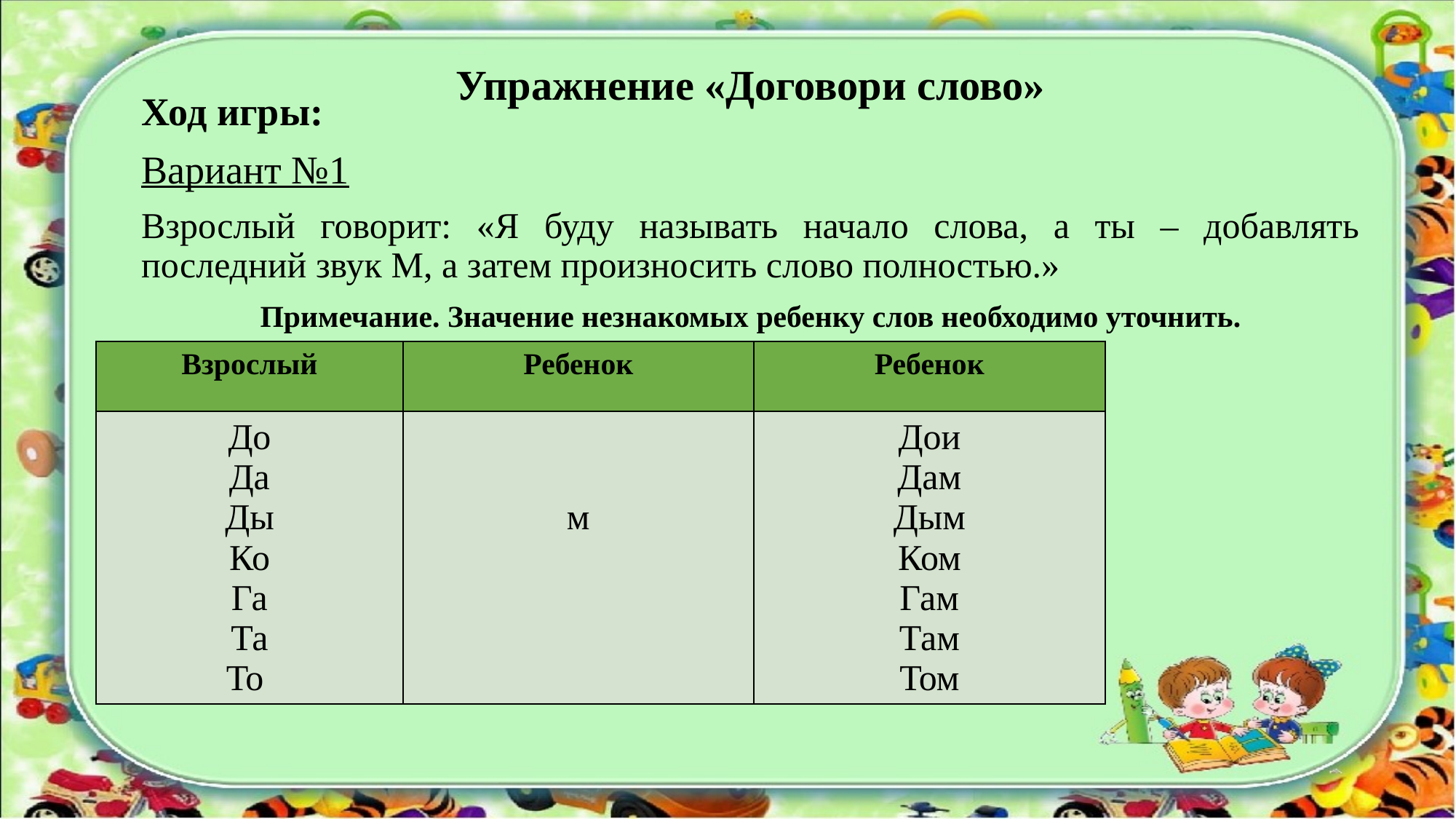

# Упражнение «Договори слово»
Ход игры:
Вариант №1
Взрослый говорит: «Я буду называть начало слова, а ты – добавлять последний звук М, а затем произносить слово полностью.»
Примечание. Значение незнакомых ребенку слов необходимо уточнить.

| Взрослый | Ребенок | Ребенок |
| --- | --- | --- |
| До Да Ды Ко Га Та То | м | Дои Дам Дым Ком Гам Там Том |